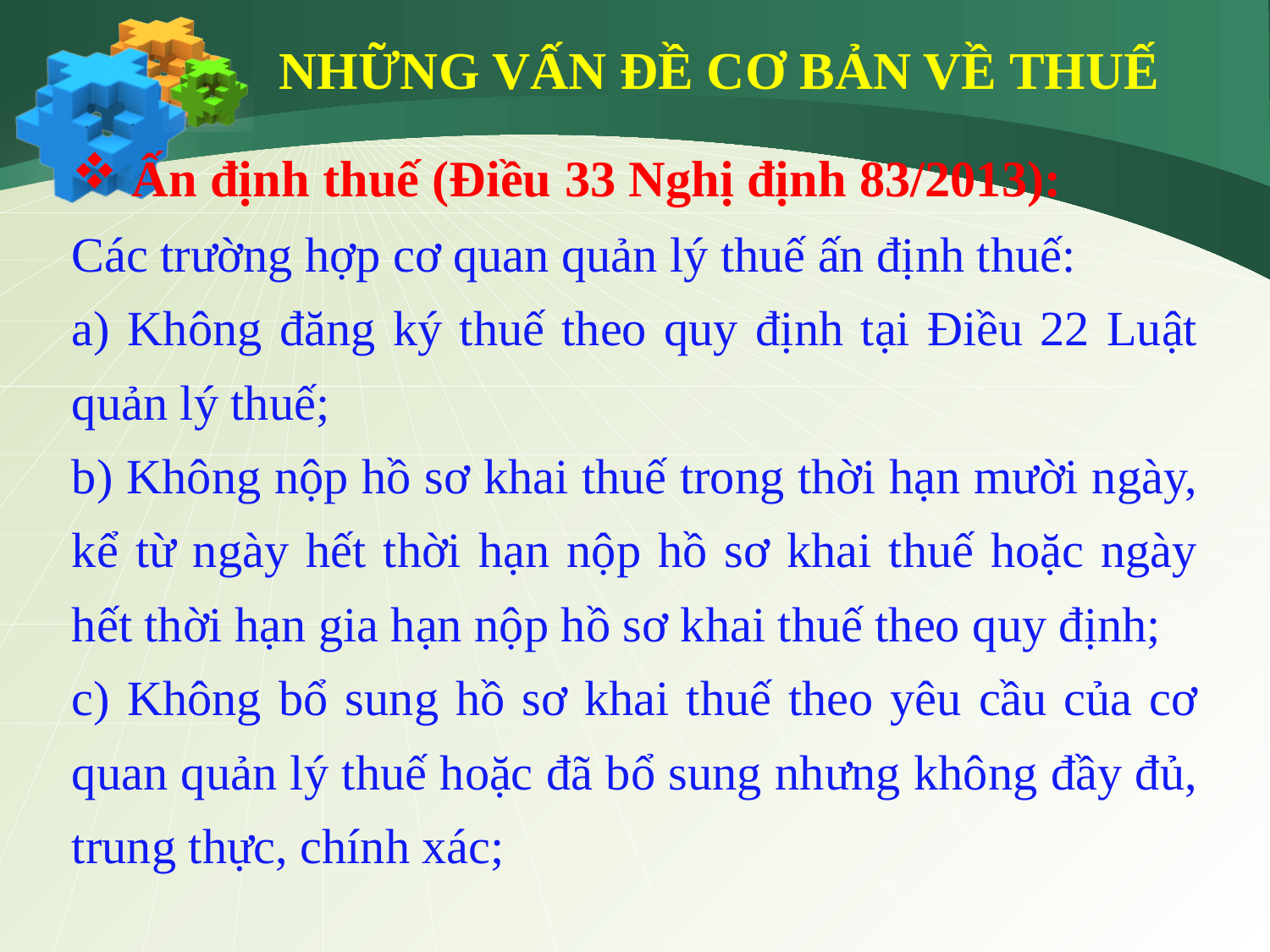

NHỮNG VẤN ĐỀ CƠ BẢN VỀ THUẾ
 Ấn định thuế (Điều 33 Nghị định 83/2013):
Các trường hợp cơ quan quản lý thuế ấn định thuế:
a) Không đăng ký thuế theo quy định tại Điều 22 Luật quản lý thuế;
b) Không nộp hồ sơ khai thuế trong thời hạn mười ngày, kể từ ngày hết thời hạn nộp hồ sơ khai thuế hoặc ngày hết thời hạn gia hạn nộp hồ sơ khai thuế theo quy định;
c) Không bổ sung hồ sơ khai thuế theo yêu cầu của cơ quan quản lý thuế hoặc đã bổ sung nhưng không đầy đủ, trung thực, chính xác;